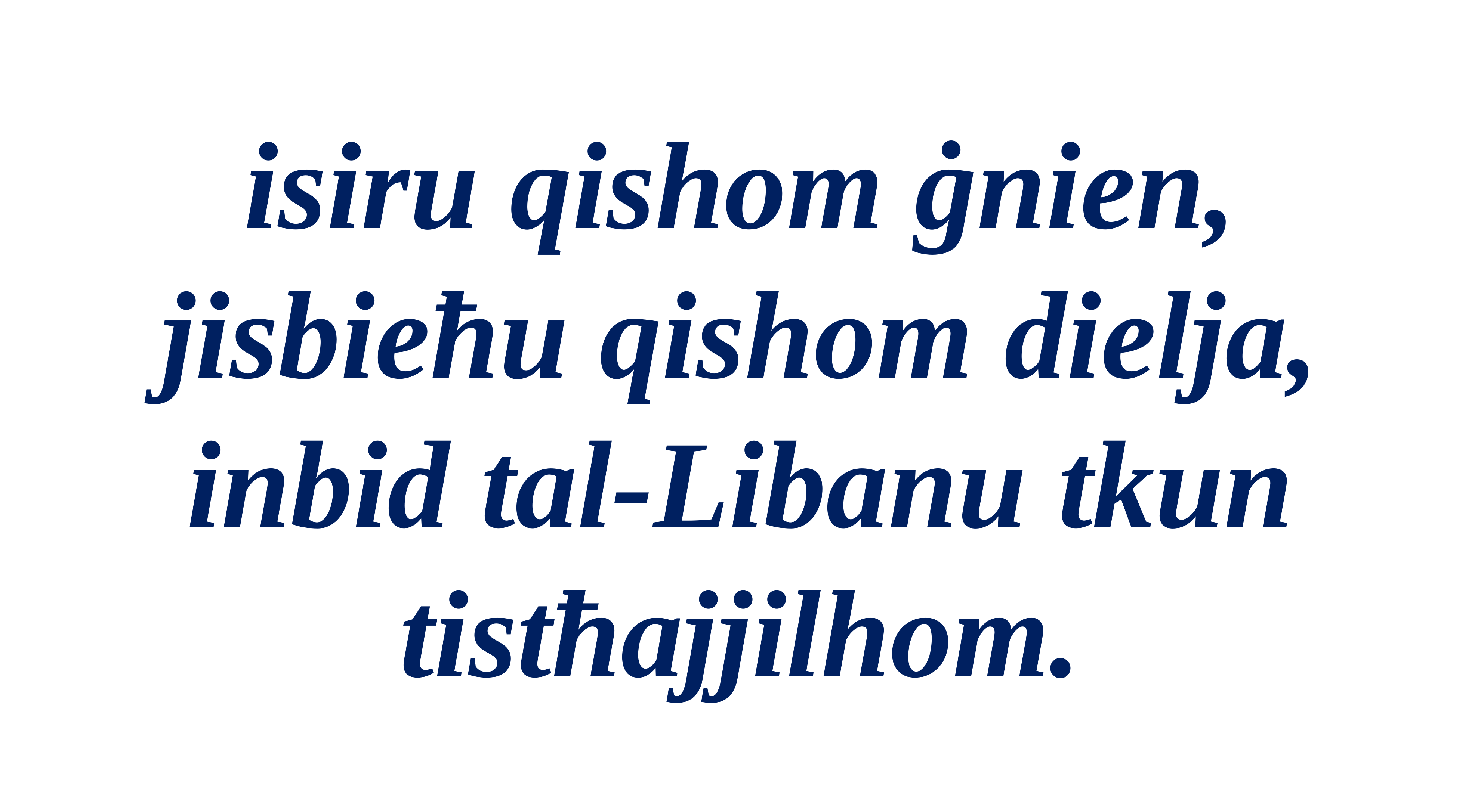

isiru qishom ġnien,
jisbieħu qishom dielja,
inbid tal-Libanu tkun tistħajjilhom.